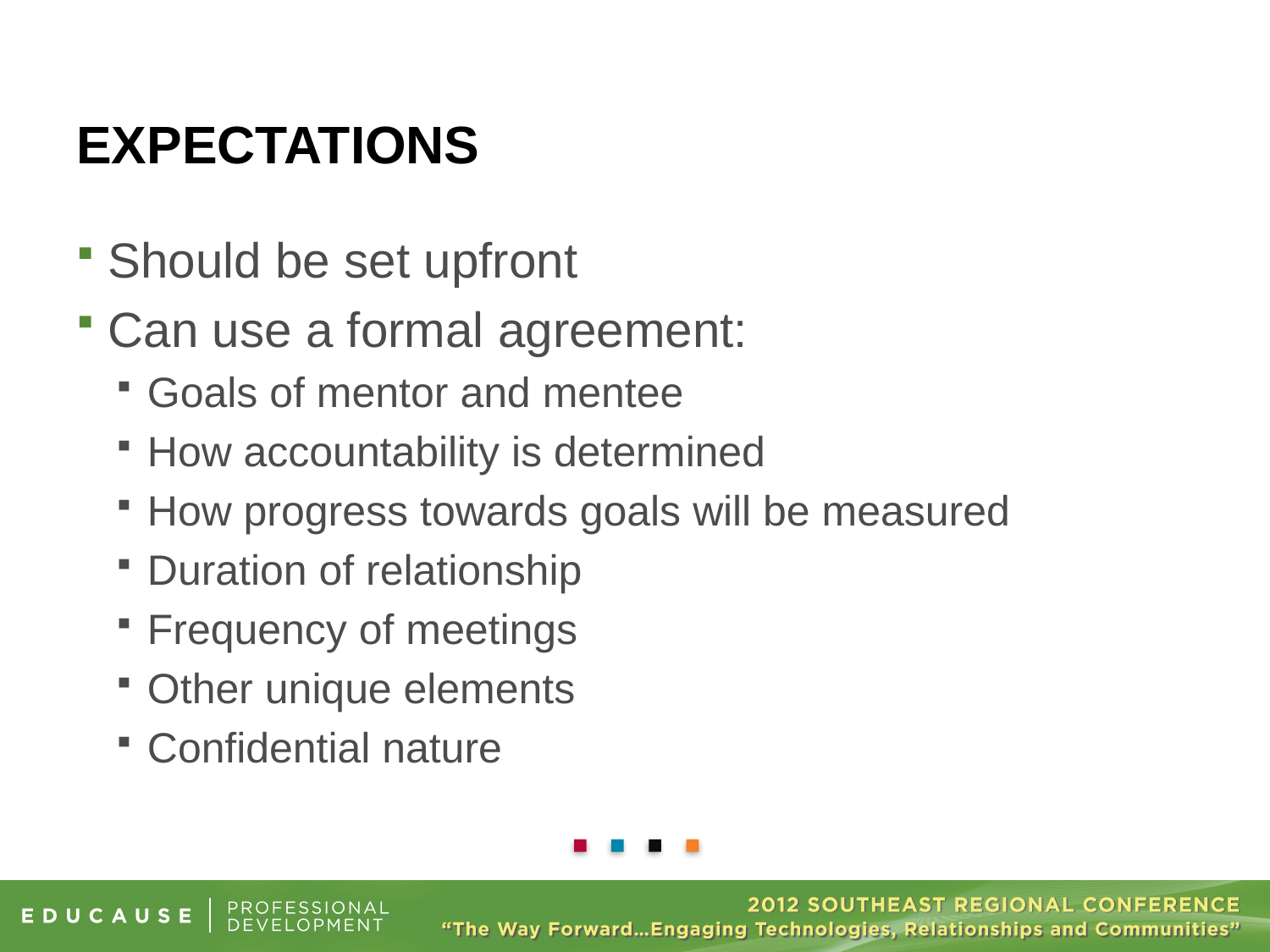

Should be set upfront
Can use a formal agreement:
Goals of mentor and mentee
How accountability is determined
How progress towards goals will be measured
Duration of relationship
Frequency of meetings
Other unique elements
Confidential nature
# Expectations